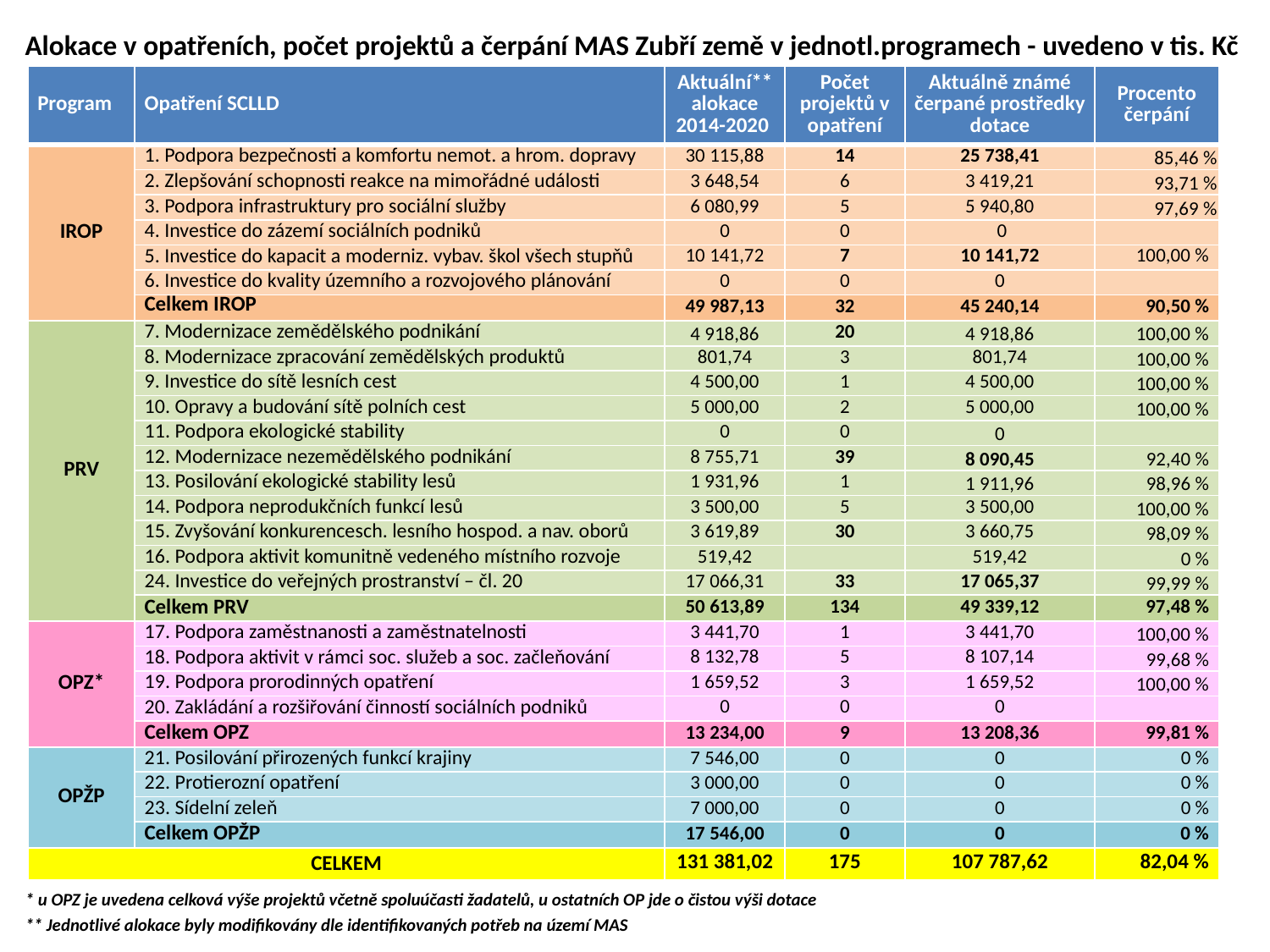

Alokace v opatřeních, počet projektů a čerpání MAS Zubří země v jednotl.programech - uvedeno v tis. Kč
| Program | Opatření SCLLD | Aktuální\*\* alokace 2014-2020 | Počet projektů v opatření | Aktuálně známé čerpané prostředky dotace | Procento čerpání |
| --- | --- | --- | --- | --- | --- |
| IROP | 1. Podpora bezpečnosti a komfortu nemot. a hrom. dopravy | 30 115,88 | 14 | 25 738,41 | 85,46 % |
|  | 2. Zlepšování schopnosti reakce na mimořádné události | 3 648,54 | 6 | 3 419,21 | 93,71 % |
|  | 3. Podpora infrastruktury pro sociální služby | 6 080,99 | 5 | 5 940,80 | 97,69 % |
|  | 4. Investice do zázemí sociálních podniků | 0 | 0 | 0 |  |
|  | 5. Investice do kapacit a moderniz. vybav. škol všech stupňů | 10 141,72 | 7 | 10 141,72 | 100,00 % |
|  | 6. Investice do kvality územního a rozvojového plánování | 0 | 0 | 0 |  |
|  | Celkem IROP | 49 987,13 | 32 | 45 240,14 | 90,50 % |
| PRV | 7. Modernizace zemědělského podnikání | 4 918,86 | 20 | 4 918,86 | 100,00 % |
|  | 8. Modernizace zpracování zemědělských produktů | 801,74 | 3 | 801,74 | 100,00 % |
|  | 9. Investice do sítě lesních cest | 4 500,00 | 1 | 4 500,00 | 100,00 % |
|  | 10. Opravy a budování sítě polních cest | 5 000,00 | 2 | 5 000,00 | 100,00 % |
|  | 11. Podpora ekologické stability | 0 | 0 | 0 |  |
|  | 12. Modernizace nezemědělského podnikání | 8 755,71 | 39 | 8 090,45 | 92,40 % |
|  | 13. Posilování ekologické stability lesů | 1 931,96 | 1 | 1 911,96 | 98,96 % |
|  | 14. Podpora neprodukčních funkcí lesů | 3 500,00 | 5 | 3 500,00 | 100,00 % |
|  | 15. Zvyšování konkurencesch. lesního hospod. a nav. oborů | 3 619,89 | 30 | 3 660,75 | 98,09 % |
|  | 16. Podpora aktivit komunitně vedeného místního rozvoje | 519,42 |  | 519,42 | 0 % |
|  | 24. Investice do veřejných prostranství – čl. 20 | 17 066,31 | 33 | 17 065,37 | 99,99 % |
|  | Celkem PRV | 50 613,89 | 134 | 49 339,12 | 97,48 % |
| OPZ\* | 17. Podpora zaměstnanosti a zaměstnatelnosti | 3 441,70 | 1 | 3 441,70 | 100,00 % |
|  | 18. Podpora aktivit v rámci soc. služeb a soc. začleňování | 8 132,78 | 5 | 8 107,14 | 99,68 % |
|  | 19. Podpora prorodinných opatření | 1 659,52 | 3 | 1 659,52 | 100,00 % |
|  | 20. Zakládání a rozšiřování činností sociálních podniků | 0 | 0 | 0 |  |
|  | Celkem OPZ | 13 234,00 | 9 | 13 208,36 | 99,81 % |
| OPŽP | 21. Posilování přirozených funkcí krajiny | 7 546,00 | 0 | 0 | 0 % |
|  | 22. Protierozní opatření | 3 000,00 | 0 | 0 | 0 % |
|  | 23. Sídelní zeleň | 7 000,00 | 0 | 0 | 0 % |
|  | Celkem OPŽP | 17 546,00 | 0 | 0 | 0 % |
| CELKEM |  | 131 381,02 | 175 | 107 787,62 | 82,04 % |
* u OPZ je uvedena celková výše projektů včetně spoluúčasti žadatelů, u ostatních OP jde o čistou výši dotace
** Jednotlivé alokace byly modifikovány dle identifikovaných potřeb na území MAS